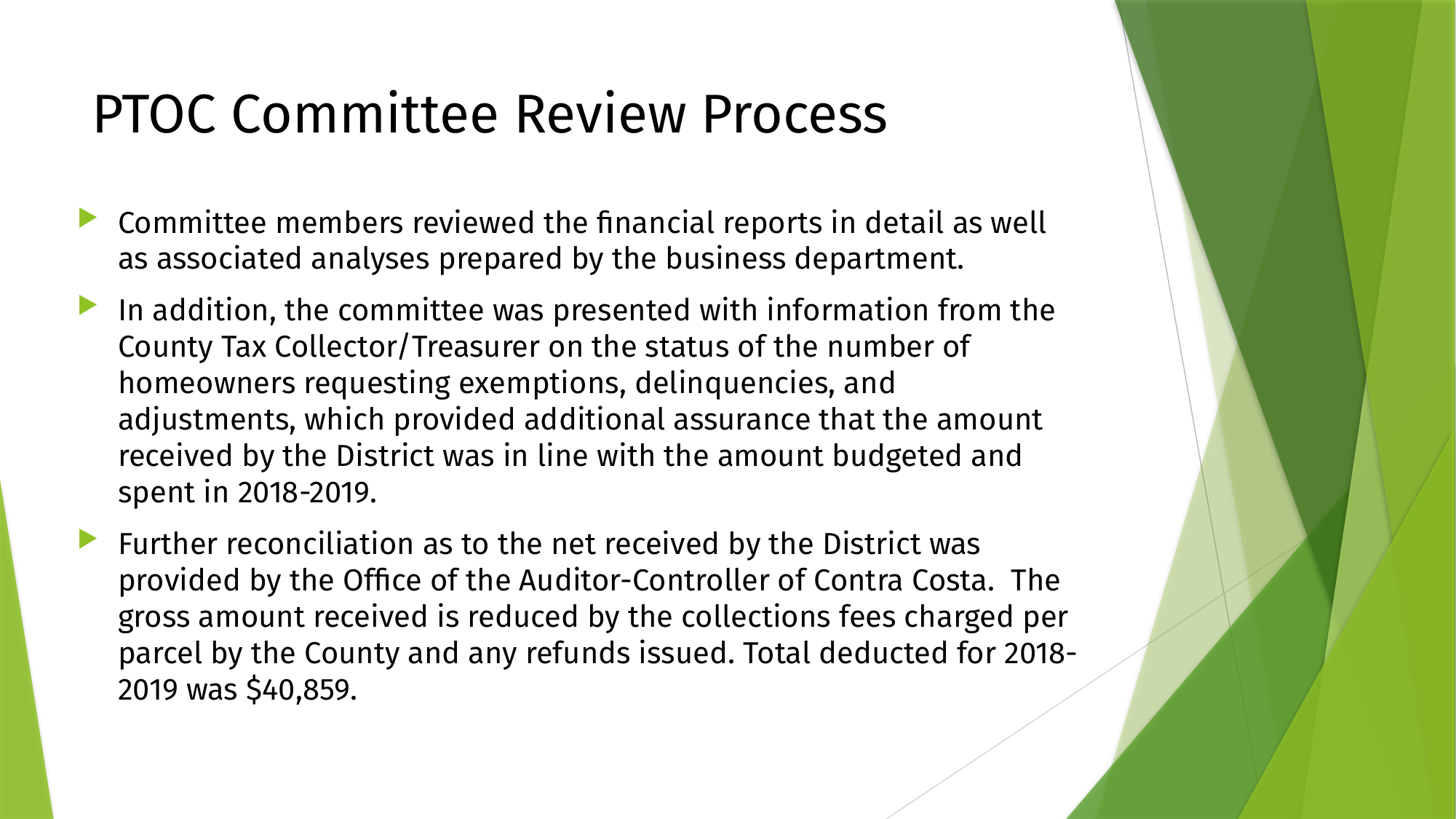

# PTOC Committee Review Process
Committee members reviewed the financial reports in detail as well as associated analyses prepared by the business department.
In addition, the committee was presented with information from the County Tax Collector/Treasurer on the status of the number of homeowners requesting exemptions, delinquencies, and adjustments, which provided additional assurance that the amount received by the District was in line with the amount budgeted and spent in 2018-2019.
Further reconciliation as to the net received by the District was provided by the Office of the Auditor-Controller of Contra Costa.  The gross amount received is reduced by the collections fees charged per parcel by the County and any refunds issued. Total deducted for 2018-2019 was $40,859.